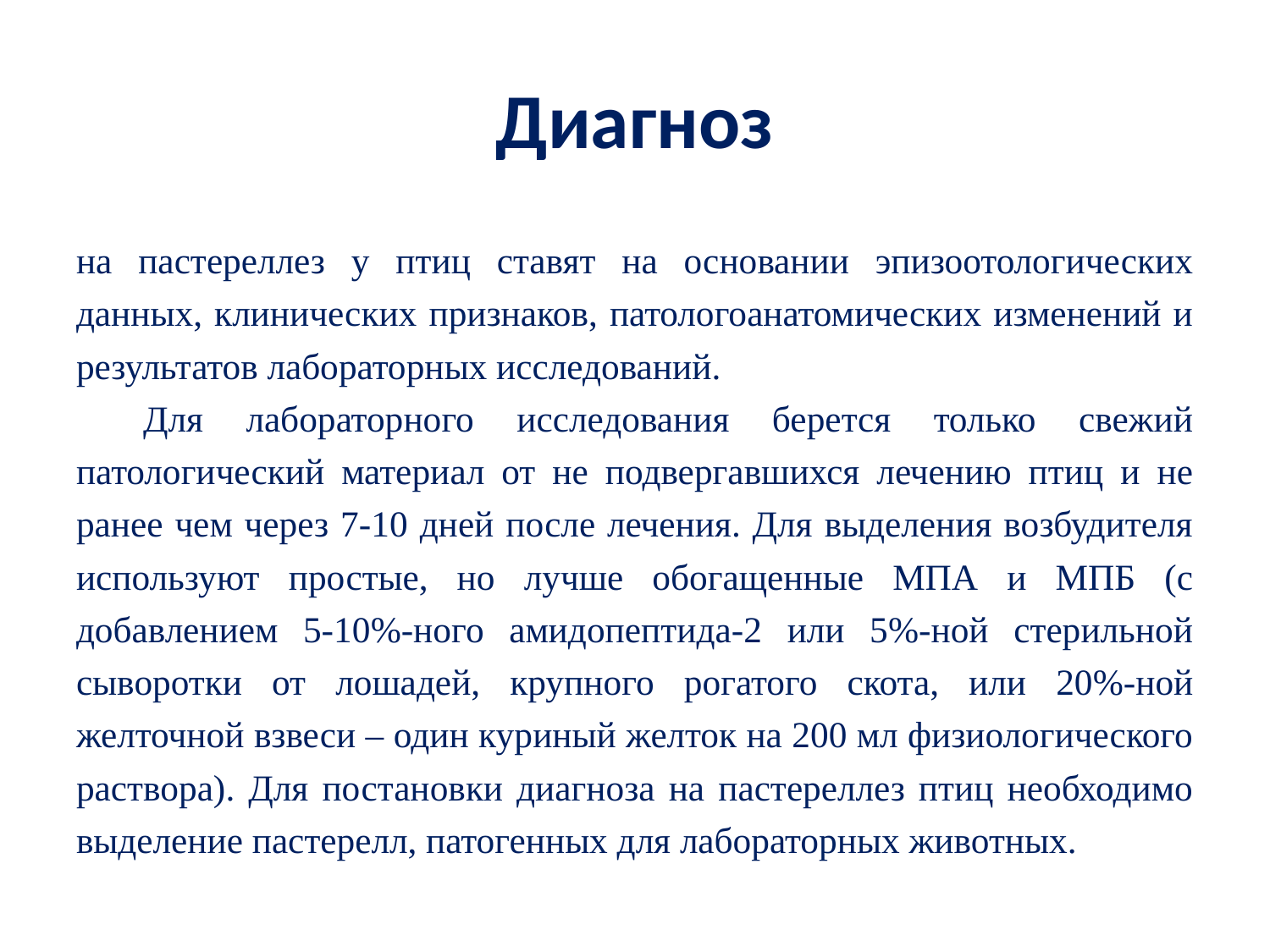

# Диагноз
на пастереллез у птиц ставят на основании эпизоотологических данных, клинических признаков, патологоанатомических изменений и результатов лабораторных исследований.
Для лабораторного исследования берется только свежий патологический материал от не подвергавшихся лечению птиц и не ранее чем через 7-10 дней после лечения. Для выделения возбудителя используют простые, но лучше обогащенные МПА и МПБ (с добавлением 5-10%-ного амидопептида-2 или 5%-ной стерильной сыворотки от лошадей, крупного рогатого скота, или 20%-ной желточной взвеси – один куриный желток на 200 мл физиологического раствора). Для постановки диагноза на пастереллез птиц необходимо выделение пастерелл, патогенных для лабораторных животных.